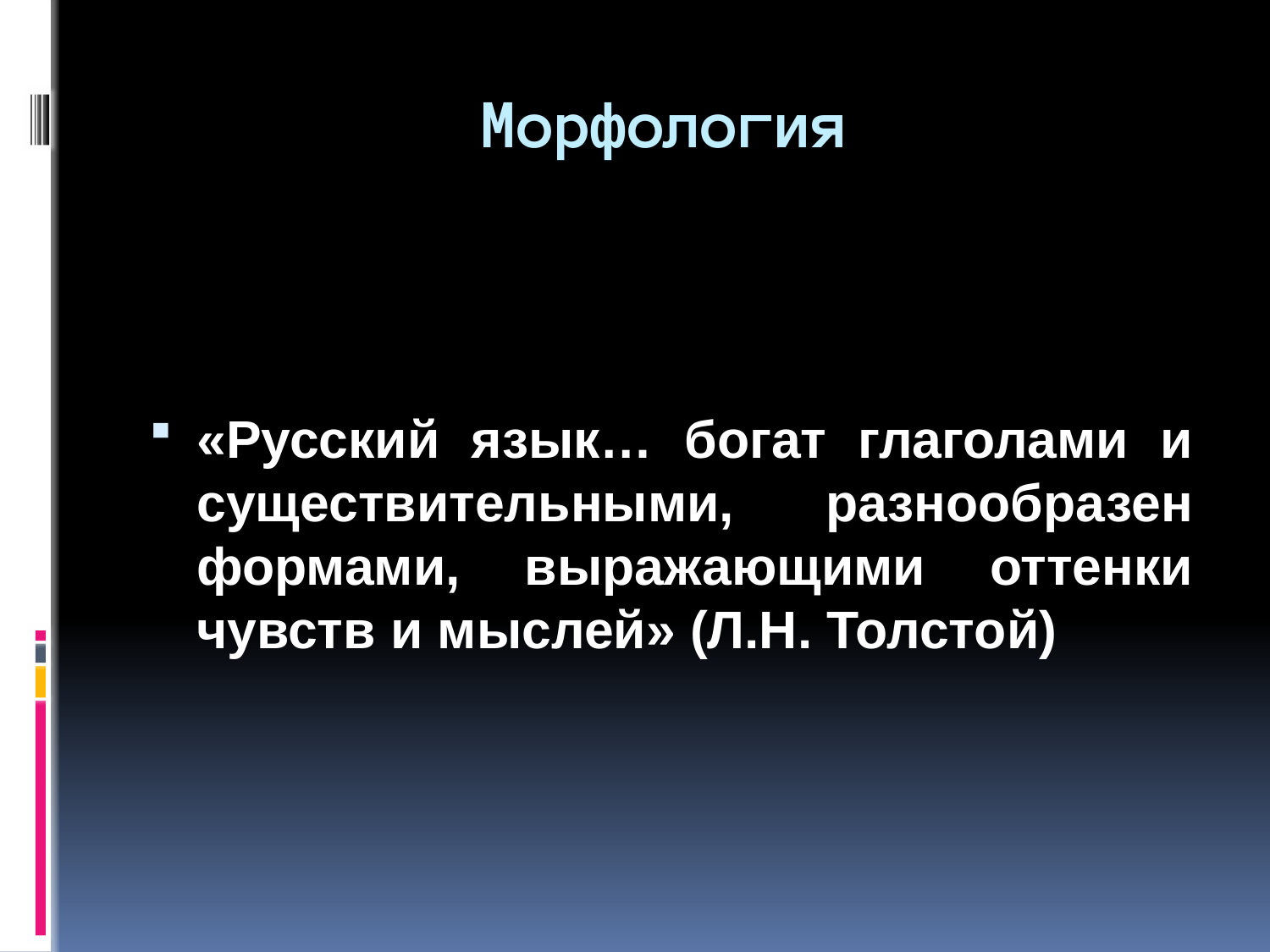

# Морфология

«Русский язык… богат глаголами и существительными, разнообразен формами, выражающими оттенки чувств и мыслей» (Л.Н. Толстой)